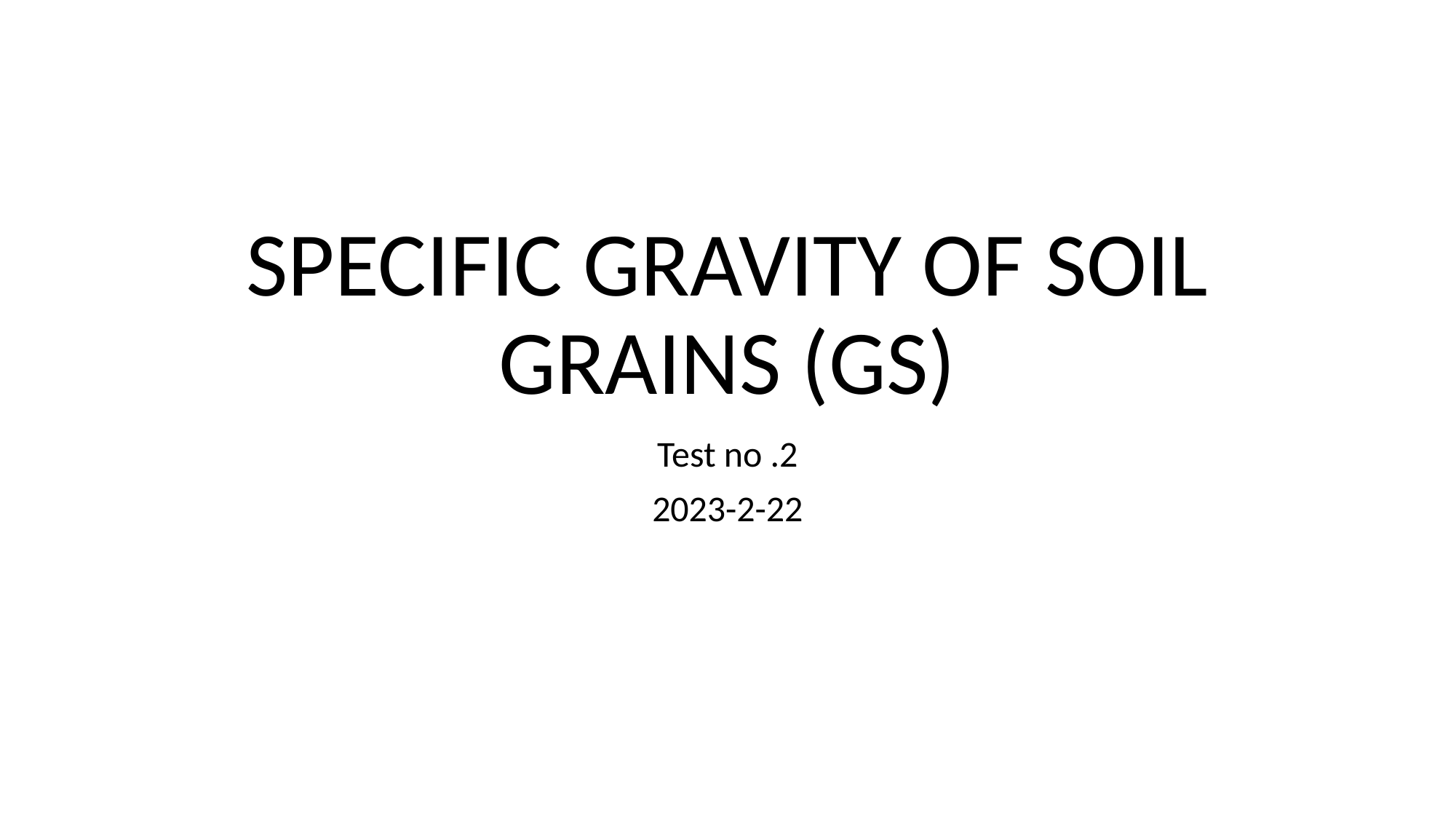

# SPECIFIC GRAVITY OF SOIL GRAINS (GS)
Test no .2
2023-2-22